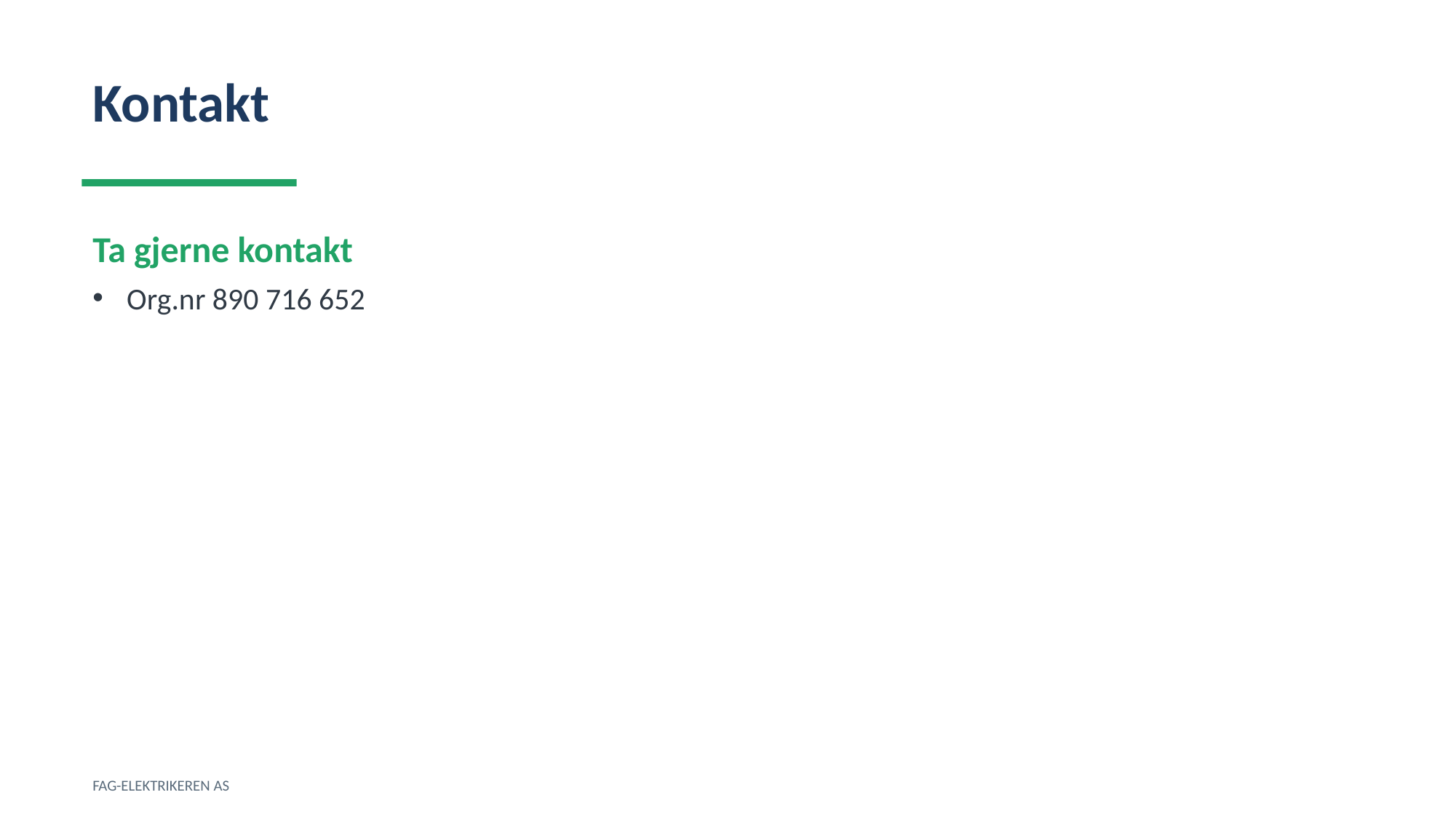

Kontakt

Ta gjerne kontakt
Org.nr 890 716 652
FAG-ELEKTRIKEREN AS